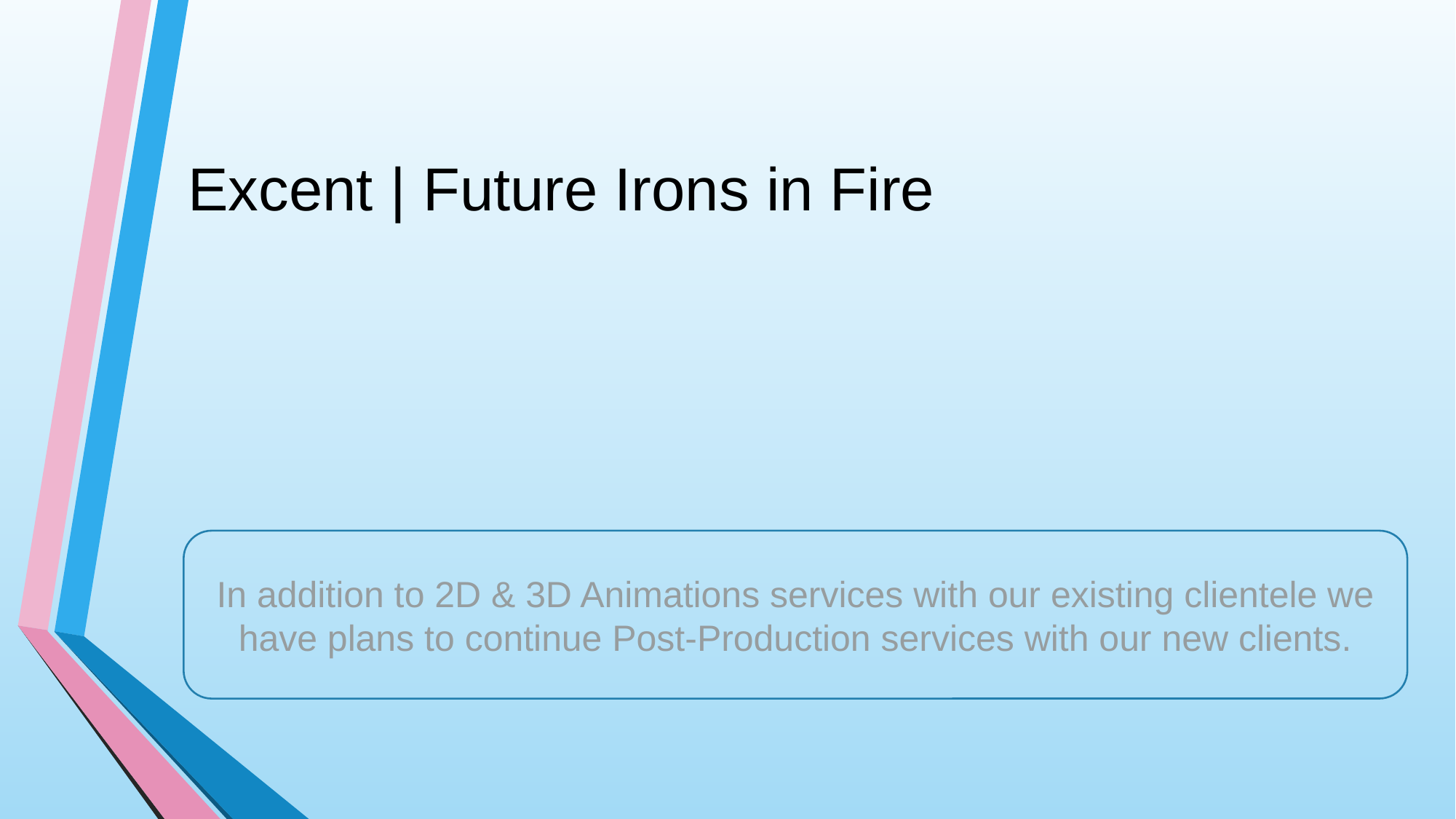

# Excent | Future Irons in Fire
In addition to 2D & 3D Animations services with our existing clientele we have plans to continue Post-Production services with our new clients.